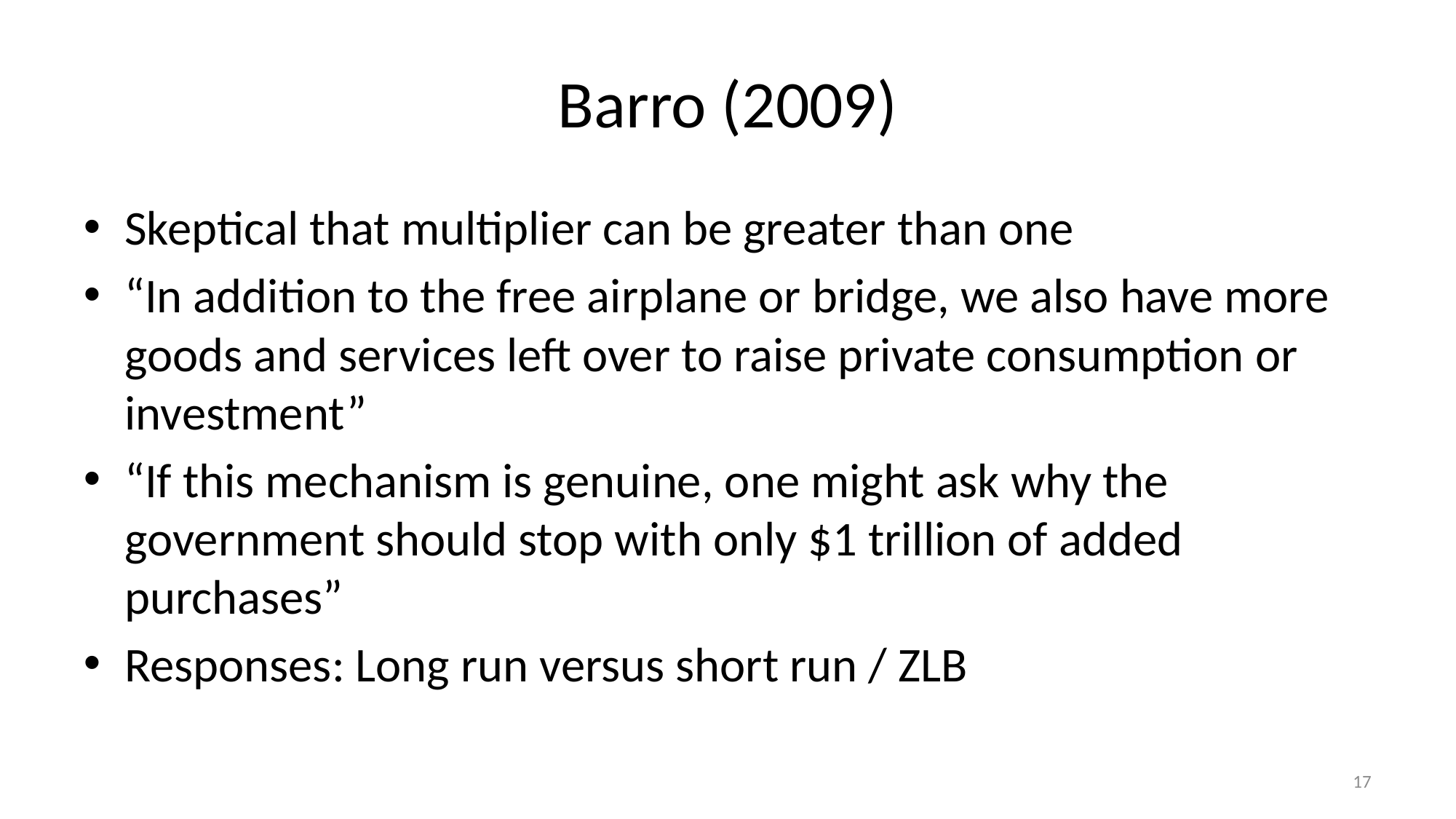

# Barro (2009)
Skeptical that multiplier can be greater than one
“In addition to the free airplane or bridge, we also have more goods and services left over to raise private consumption or investment”
“If this mechanism is genuine, one might ask why the government should stop with only $1 trillion of added purchases”
Responses: Long run versus short run / ZLB
17